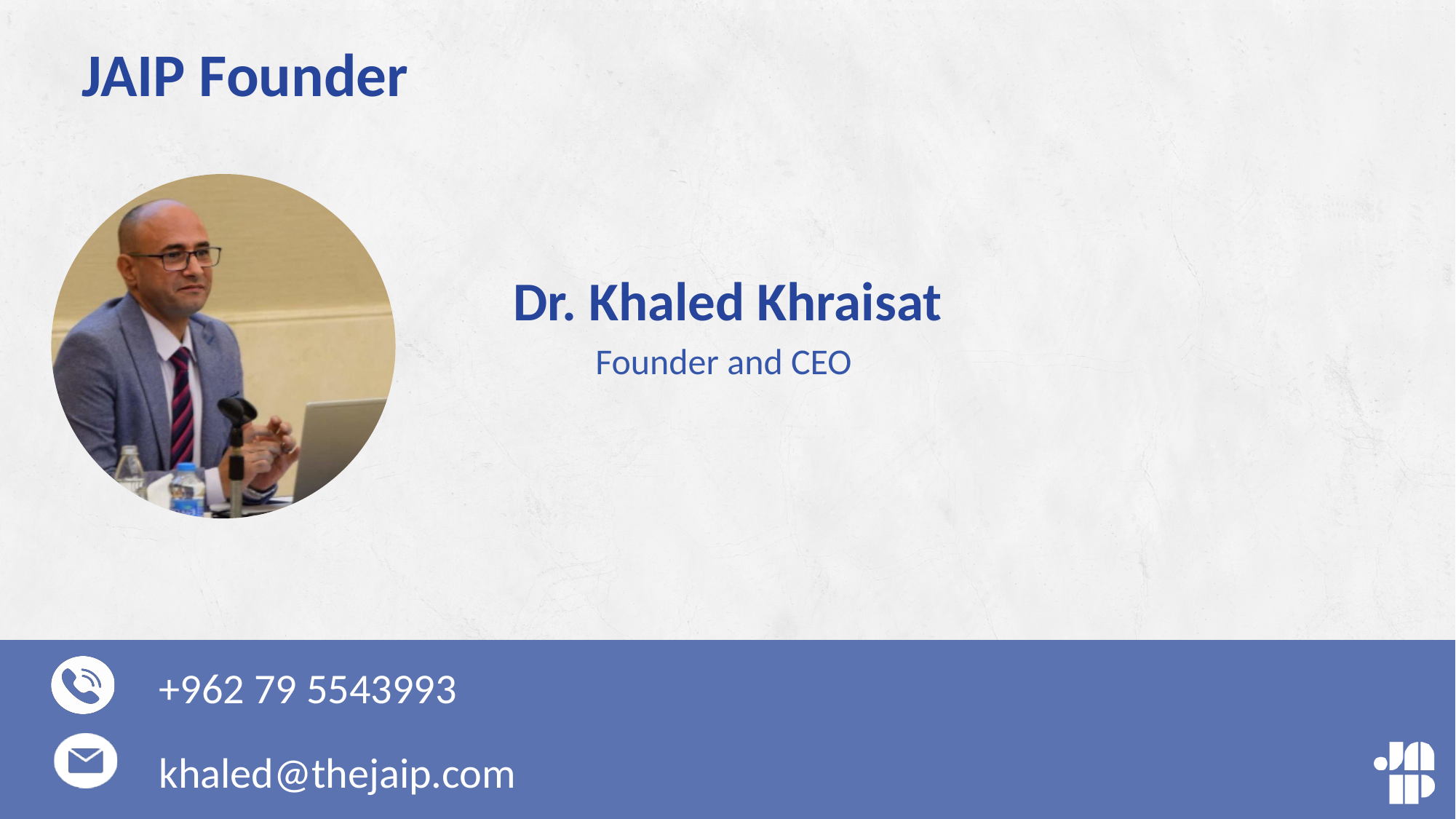

JAIP Founder

Dr. Khaled Khraisat

Founder and CEO

+962 79 5543993

khaled@thejaip.com